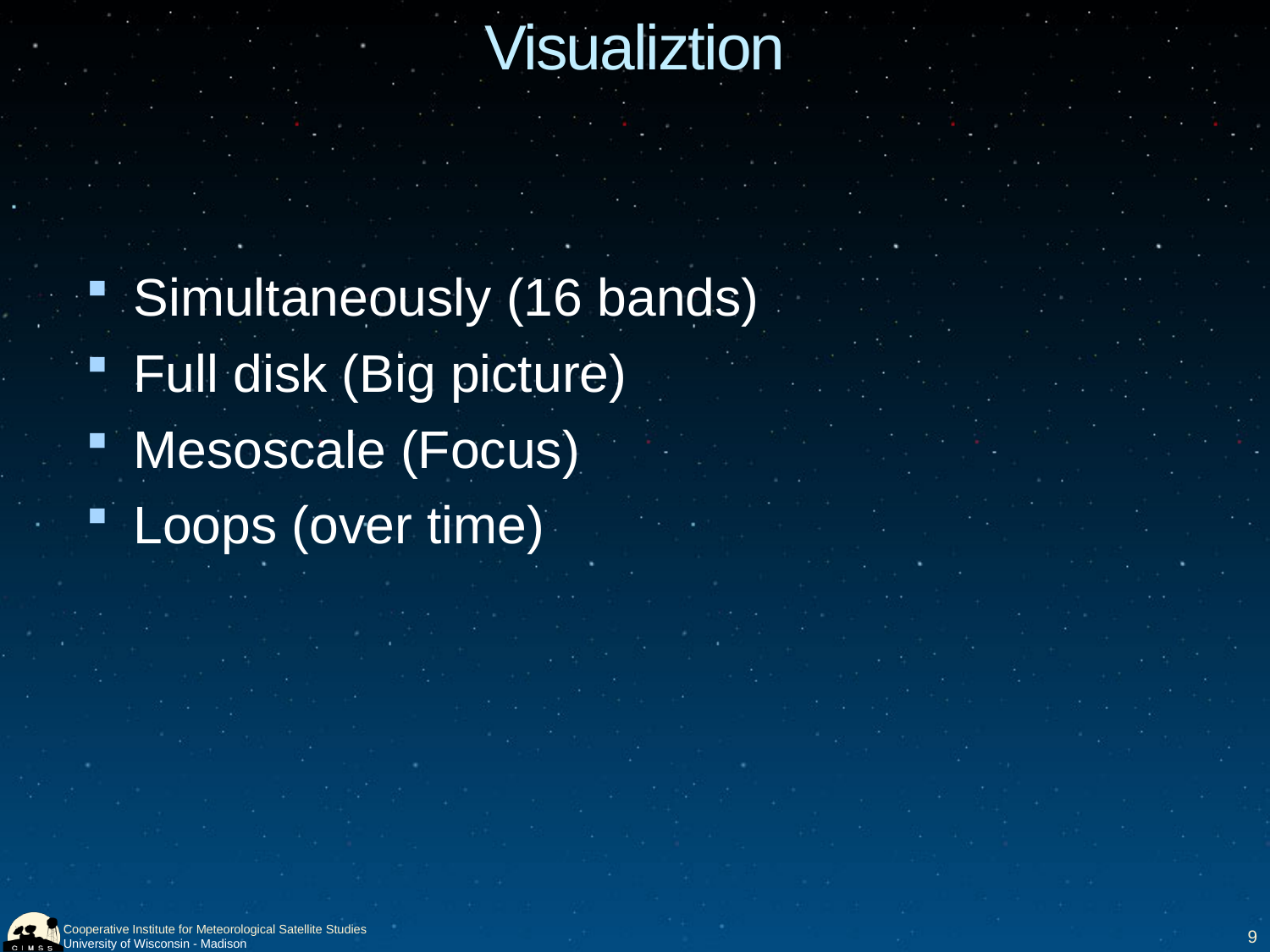

# Visualiztion

Simultaneously (16 bands)
Full disk (Big picture)
Mesoscale (Focus)
Loops (over time)
9